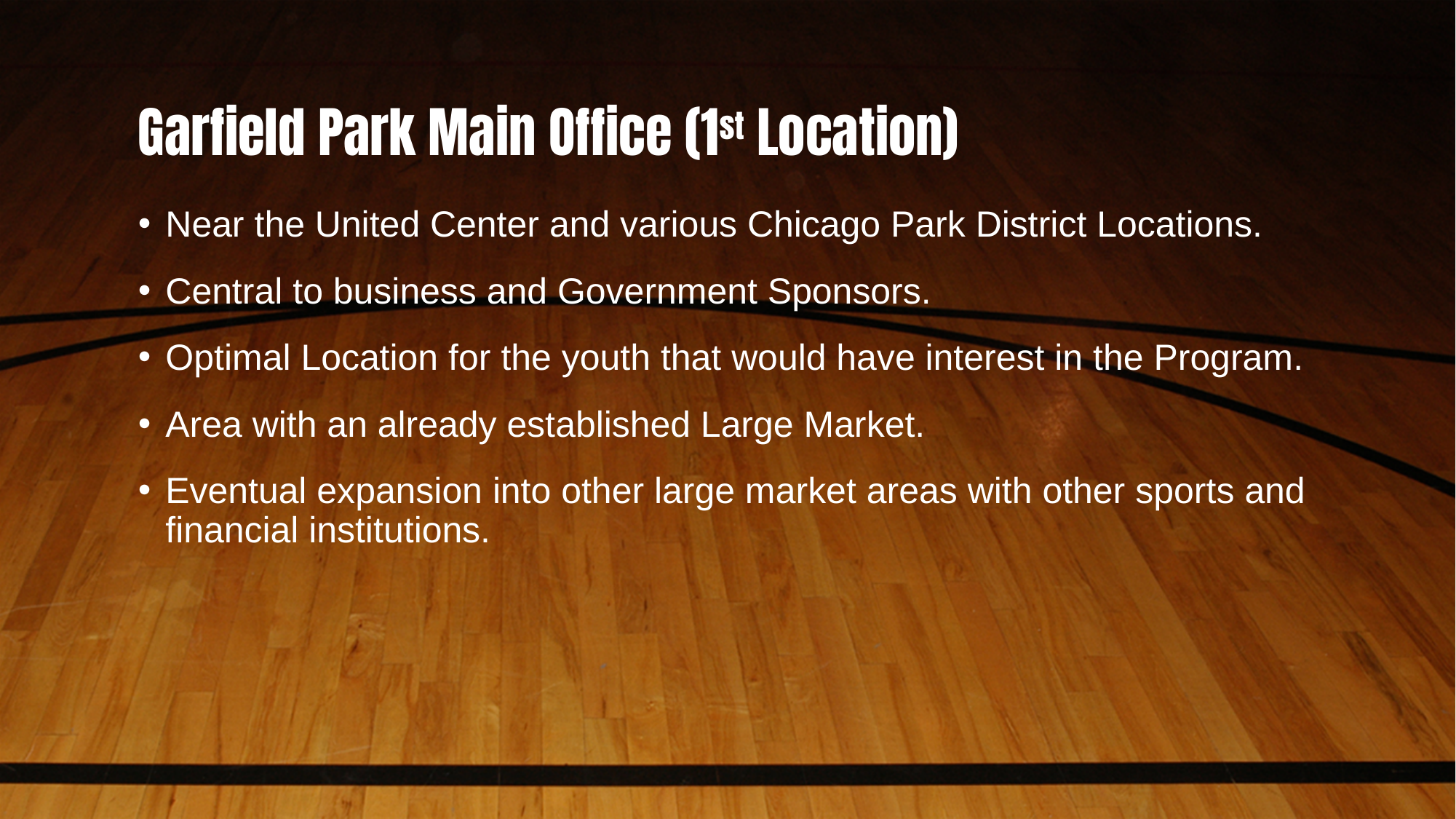

# Garfield Park Main Office (1st Location)
Near the United Center and various Chicago Park District Locations.
Central to business and Government Sponsors.
Optimal Location for the youth that would have interest in the Program.
Area with an already established Large Market.
Eventual expansion into other large market areas with other sports and financial institutions.